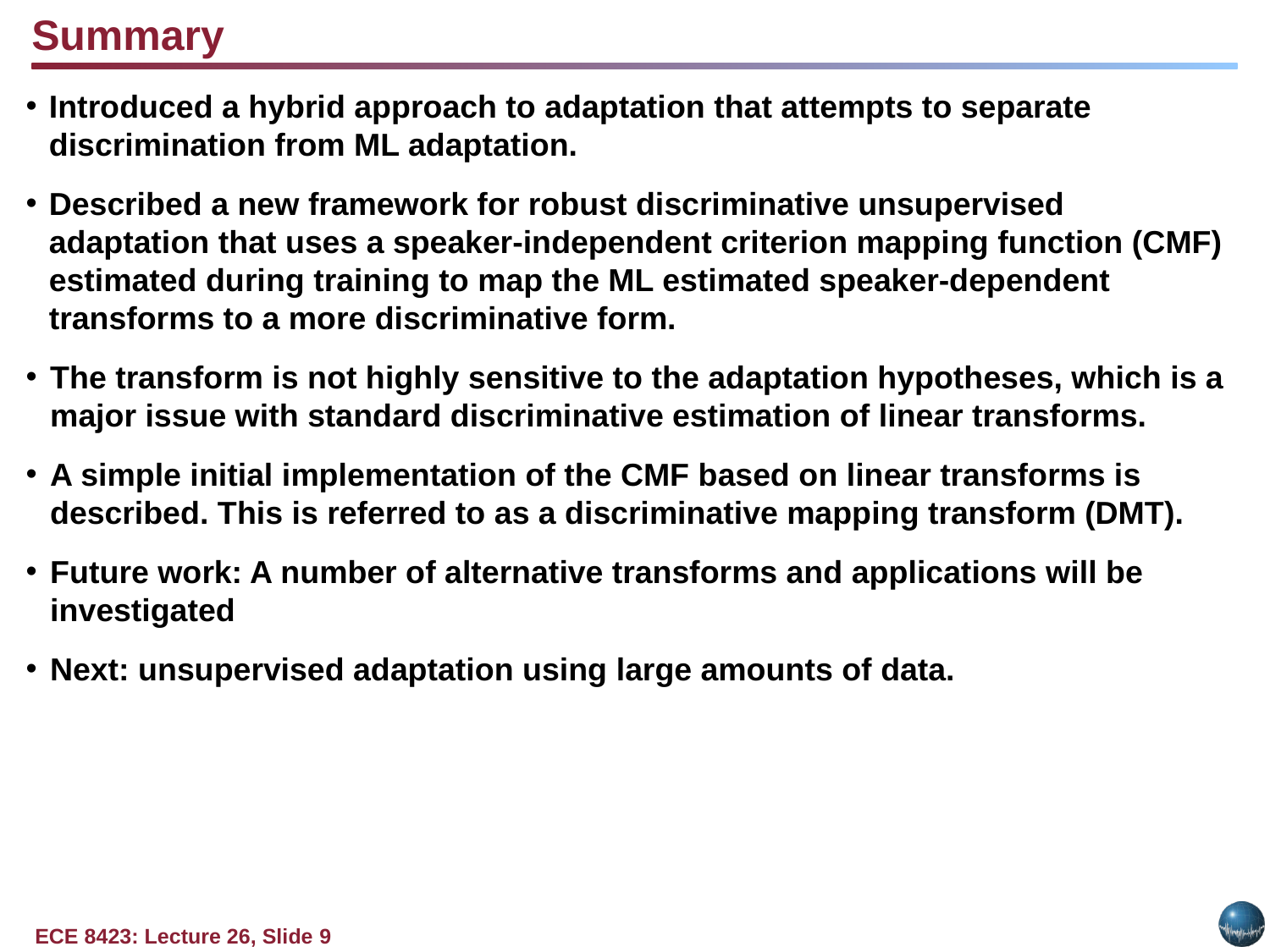

Summary
Introduced a hybrid approach to adaptation that attempts to separate discrimination from ML adaptation.
Described a new framework for robust discriminative unsupervised adaptation that uses a speaker-independent criterion mapping function (CMF) estimated during training to map the ML estimated speaker-dependent transforms to a more discriminative form.
The transform is not highly sensitive to the adaptation hypotheses, which is a major issue with standard discriminative estimation of linear transforms.
A simple initial implementation of the CMF based on linear transforms is described. This is referred to as a discriminative mapping transform (DMT).
Future work: A number of alternative transforms and applications will be investigated
Next: unsupervised adaptation using large amounts of data.